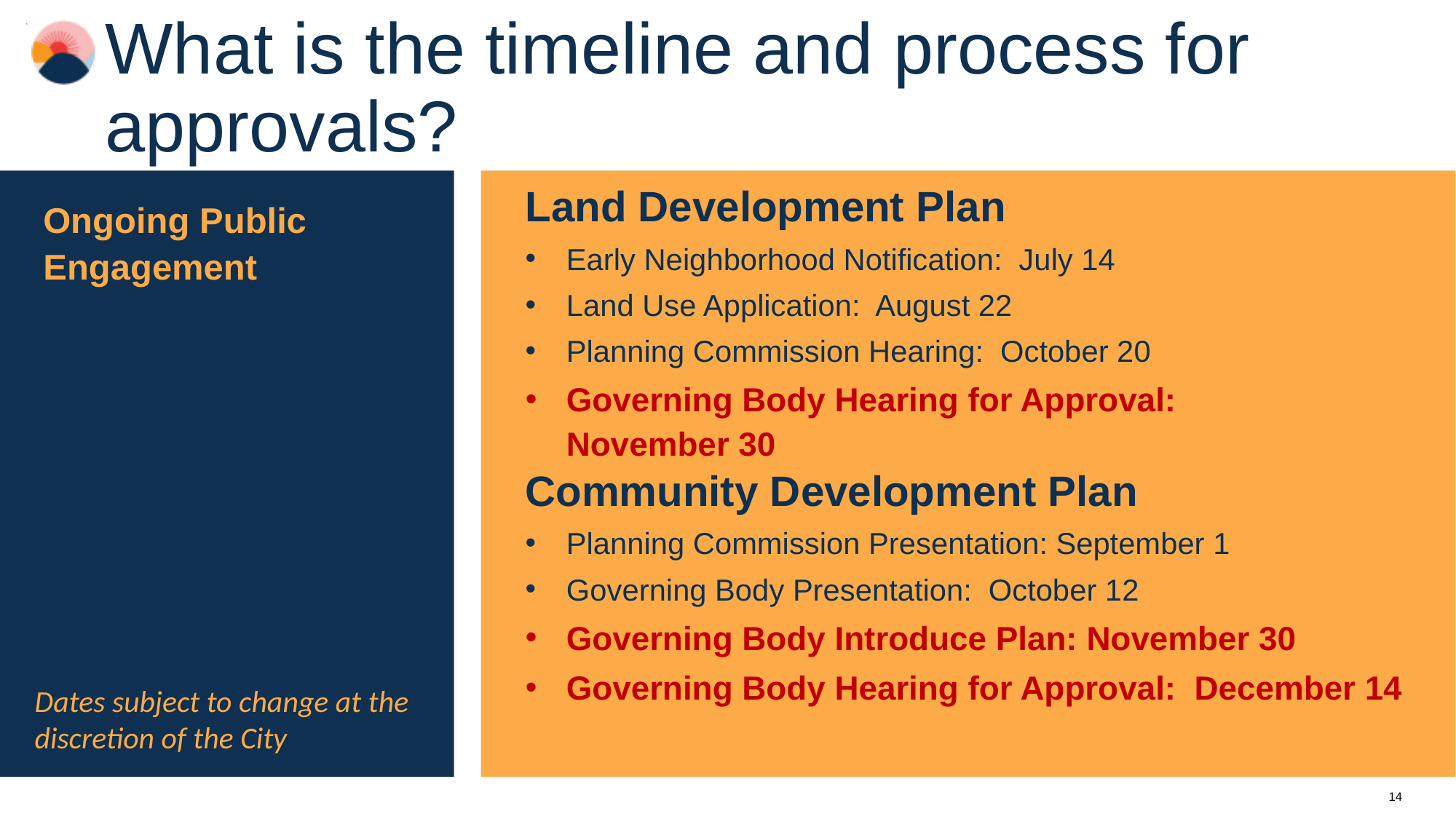

# What is the timeline and process for approvals?
Land Development Plan
Early Neighborhood Notification:  July 14
Land Use Application:  August 22
Planning Commission Hearing:  October 20
Governing Body Hearing for Approval:  November 30

Ongoing Public Engagement
Community Development Plan
Planning Commission Presentation: September 1
Governing Body Presentation:  October 12
Governing Body Introduce Plan: November 30
Governing Body Hearing for Approval:  December 14

Dates subject to change at the discretion of the City

14